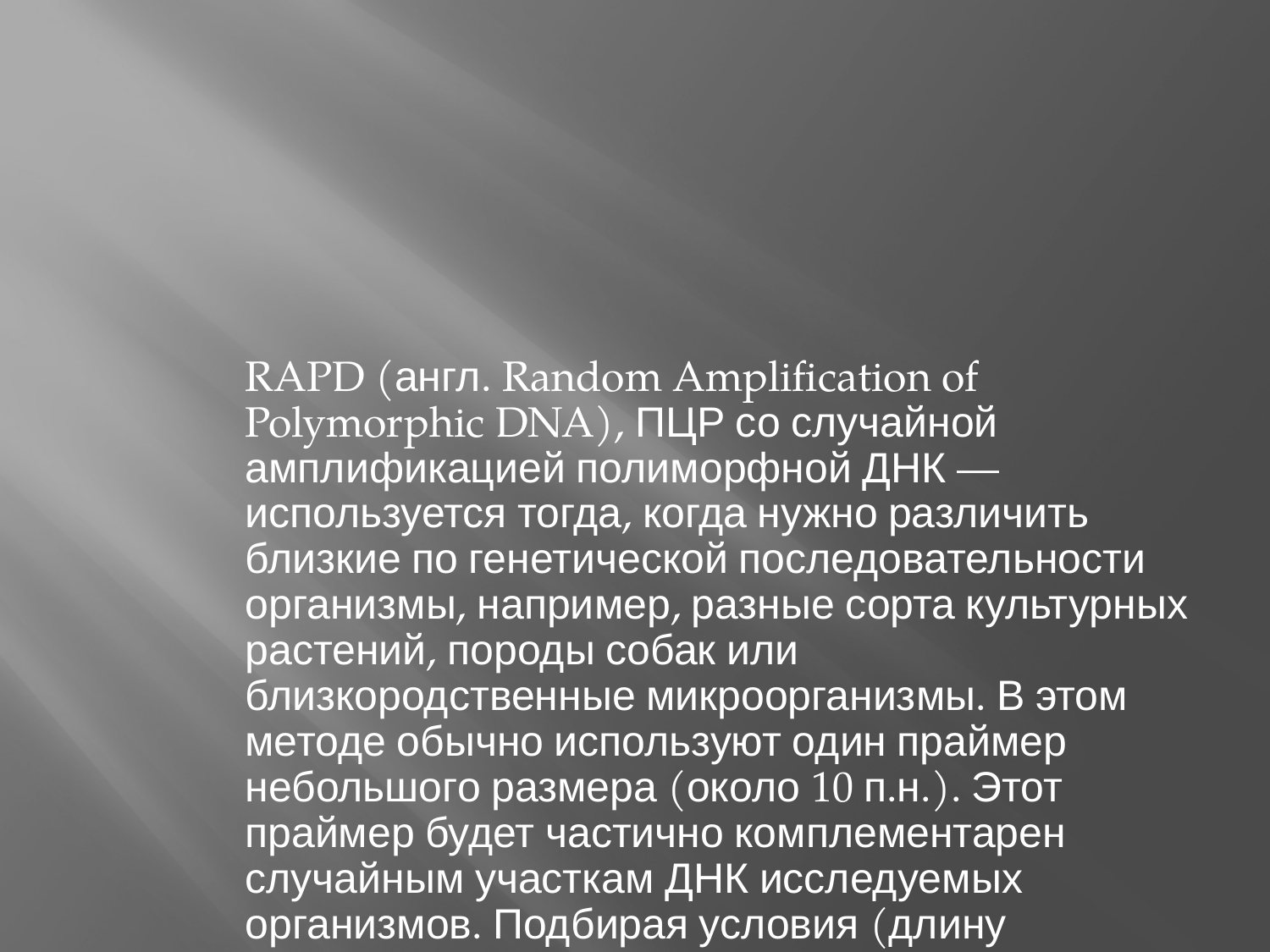

RAPD (англ. Random Amplification of Polymorphic DNA), ПЦР со случайной амплификацией полиморфной ДНК — используется тогда, когда нужно различить близкие по генетической последовательности организмы, например, разные сорта культурных растений, породы собак или близкородственные микроорганизмы. В этом методе обычно используют один праймер небольшого размера (около 10 п.н.). Этот праймер будет частично комплементарен случайным участкам ДНК исследуемых организмов. Подбирая условия (длину праймера, его состав, температуру и пр.), удаётся добиться удовлетворительного отличия картины ПЦР для двух организмов.